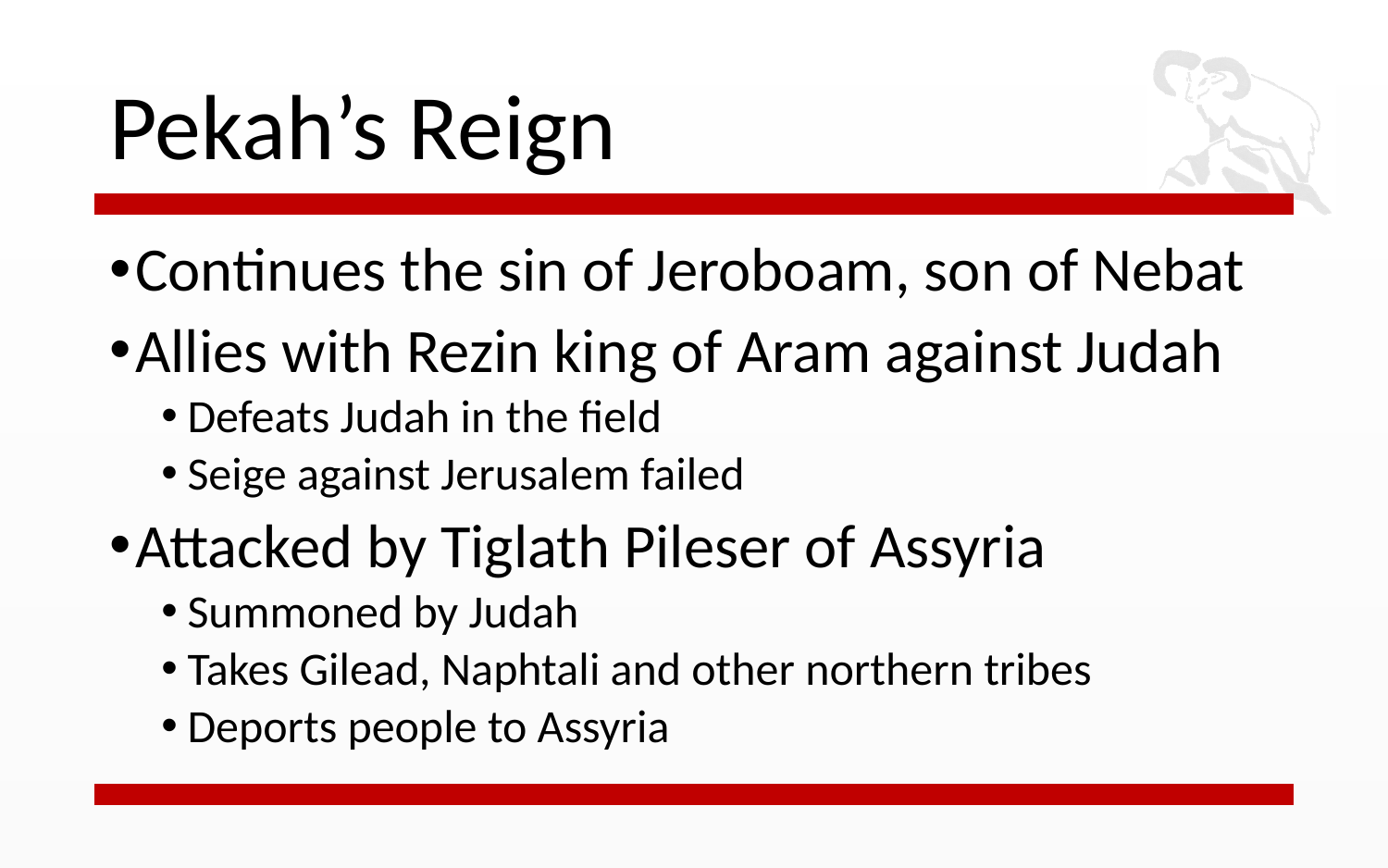

# Pekah’s Reign
Continues the sin of Jeroboam, son of Nebat
Allies with Rezin king of Aram against Judah
Defeats Judah in the field
Seige against Jerusalem failed
Attacked by Tiglath Pileser of Assyria
Summoned by Judah
Takes Gilead, Naphtali and other northern tribes
Deports people to Assyria